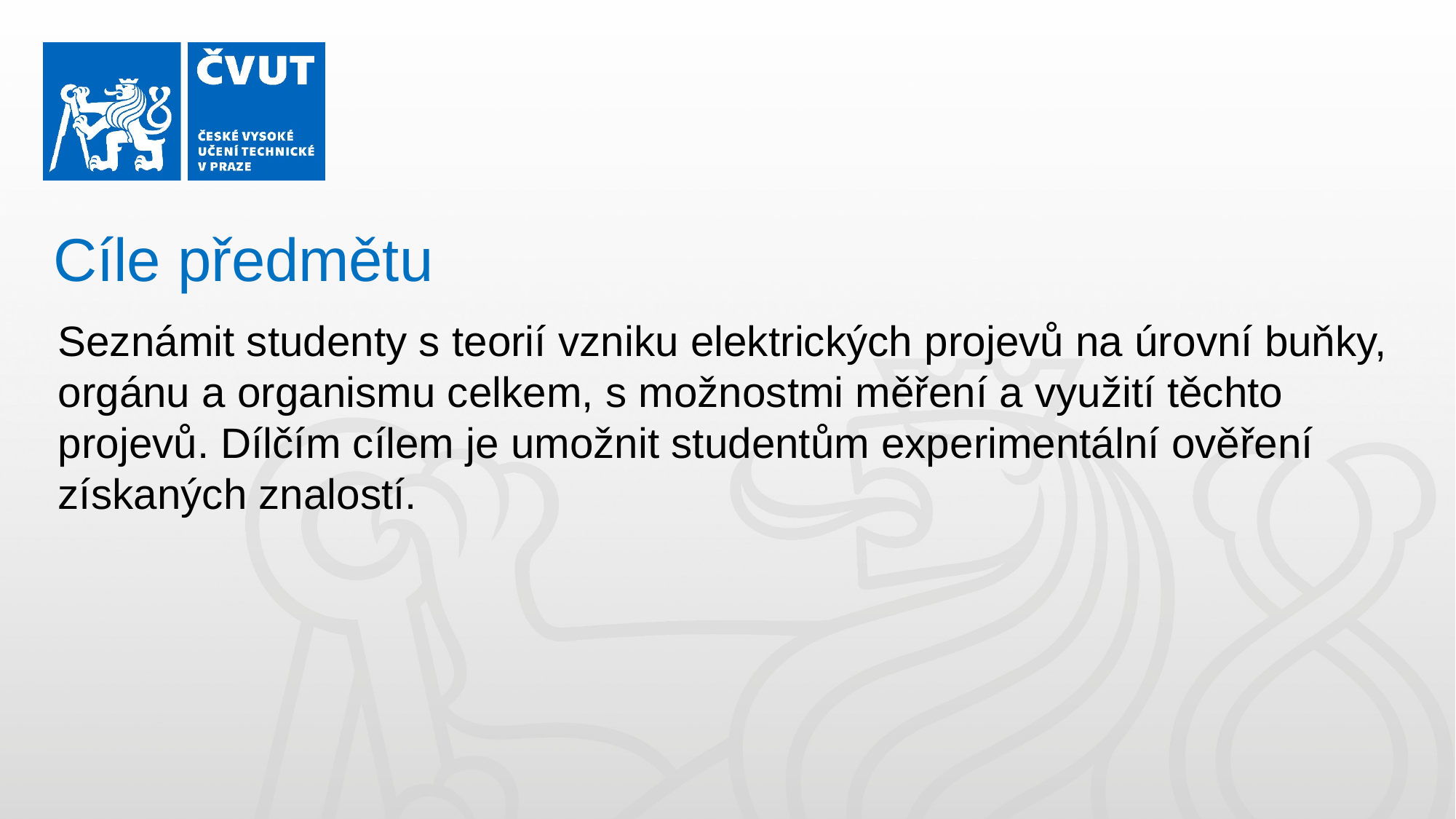

Cíle předmětu
Seznámit studenty s teorií vzniku elektrických projevů na úrovní buňky, orgánu a organismu celkem, s možnostmi měření a využití těchto projevů. Dílčím cílem je umožnit studentům experimentální ověření získaných znalostí.